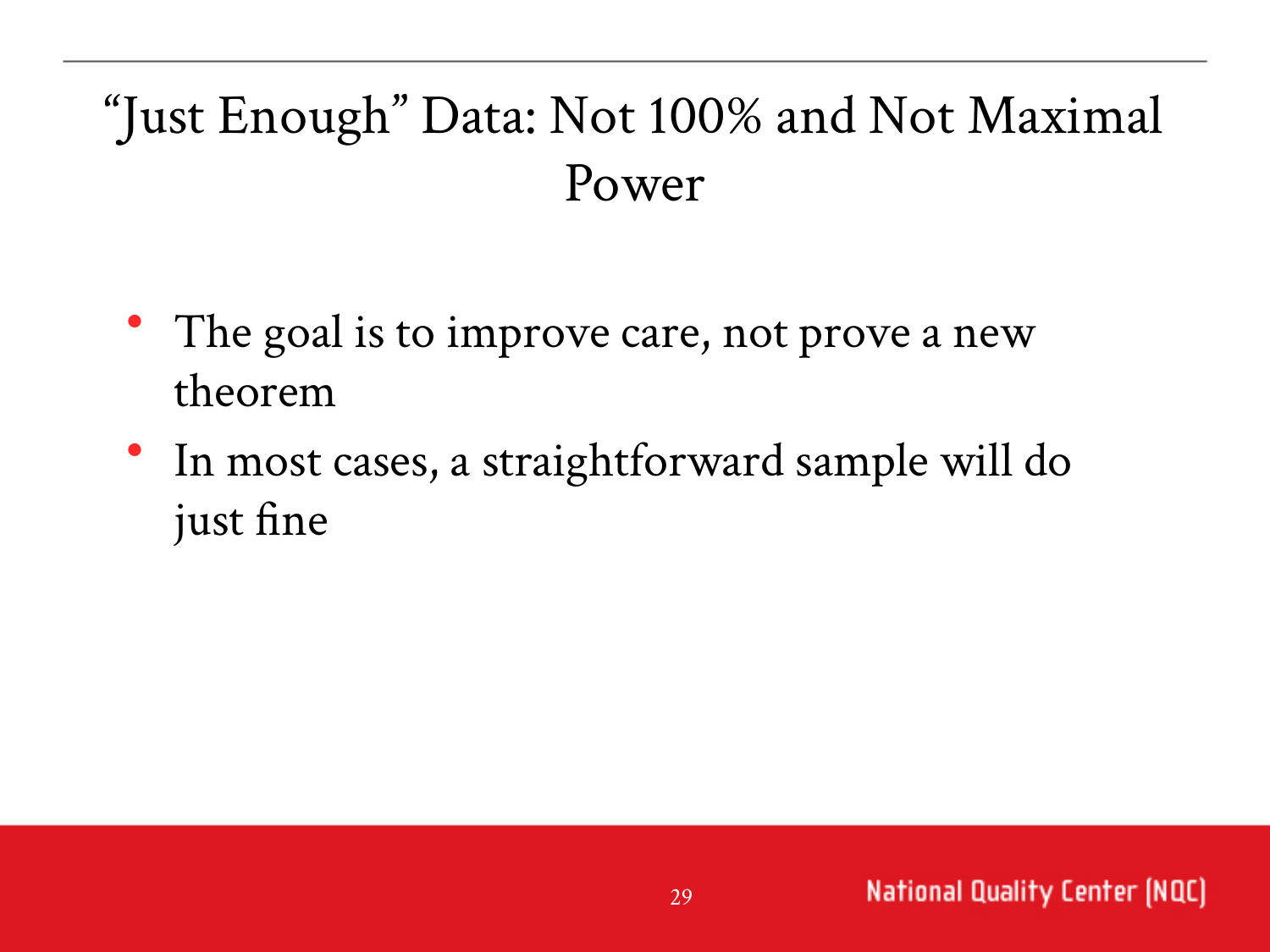

“Just Enough” Data: Not 100% and Not Maximal Power

The goal is to improve care, not prove a new theorem
In most cases, a straightforward sample will do just fine